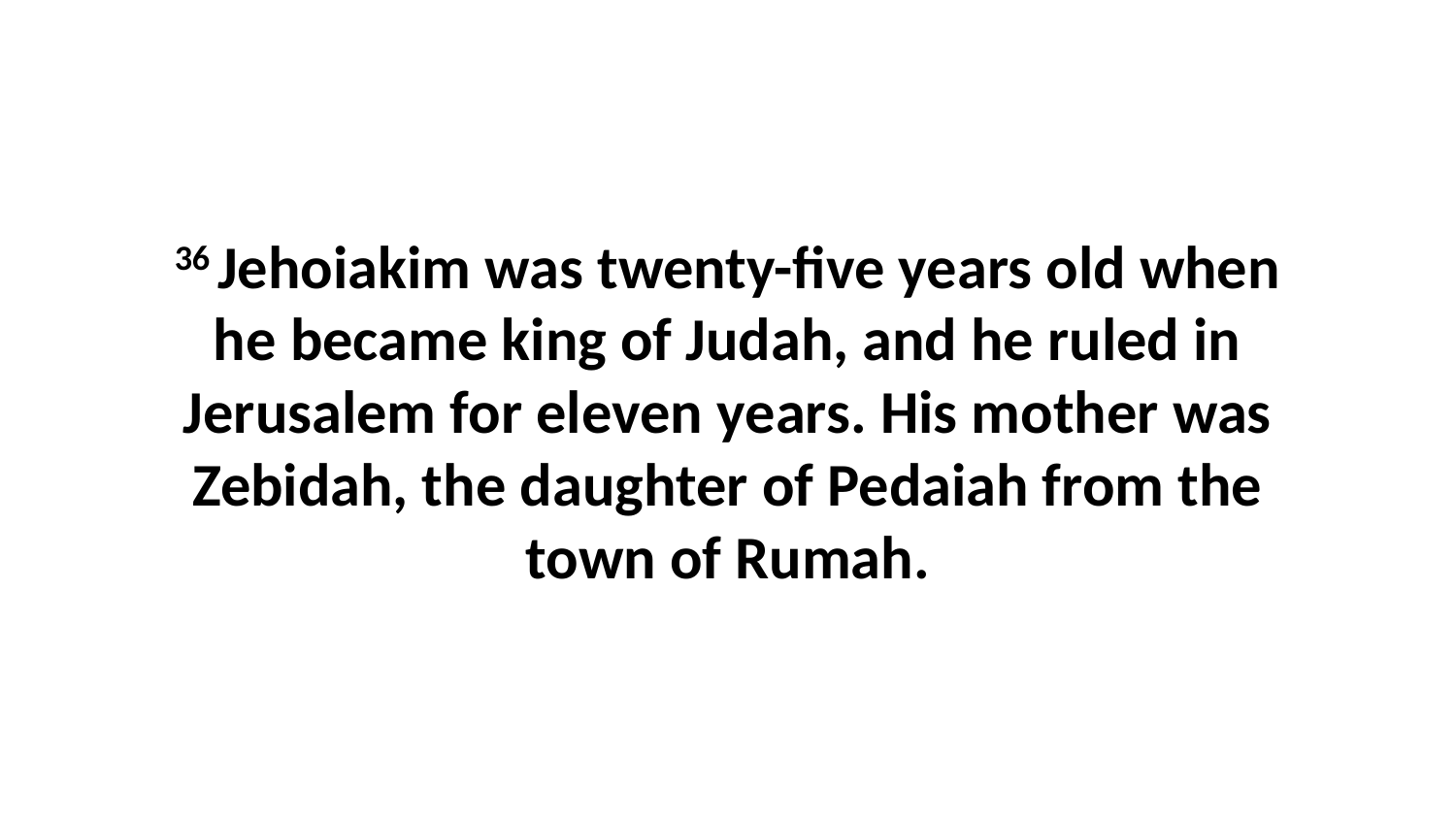

36 Jehoiakim was twenty-five years old when he became king of Judah, and he ruled in Jerusalem for eleven years. His mother was Zebidah, the daughter of Pedaiah from the town of Rumah.